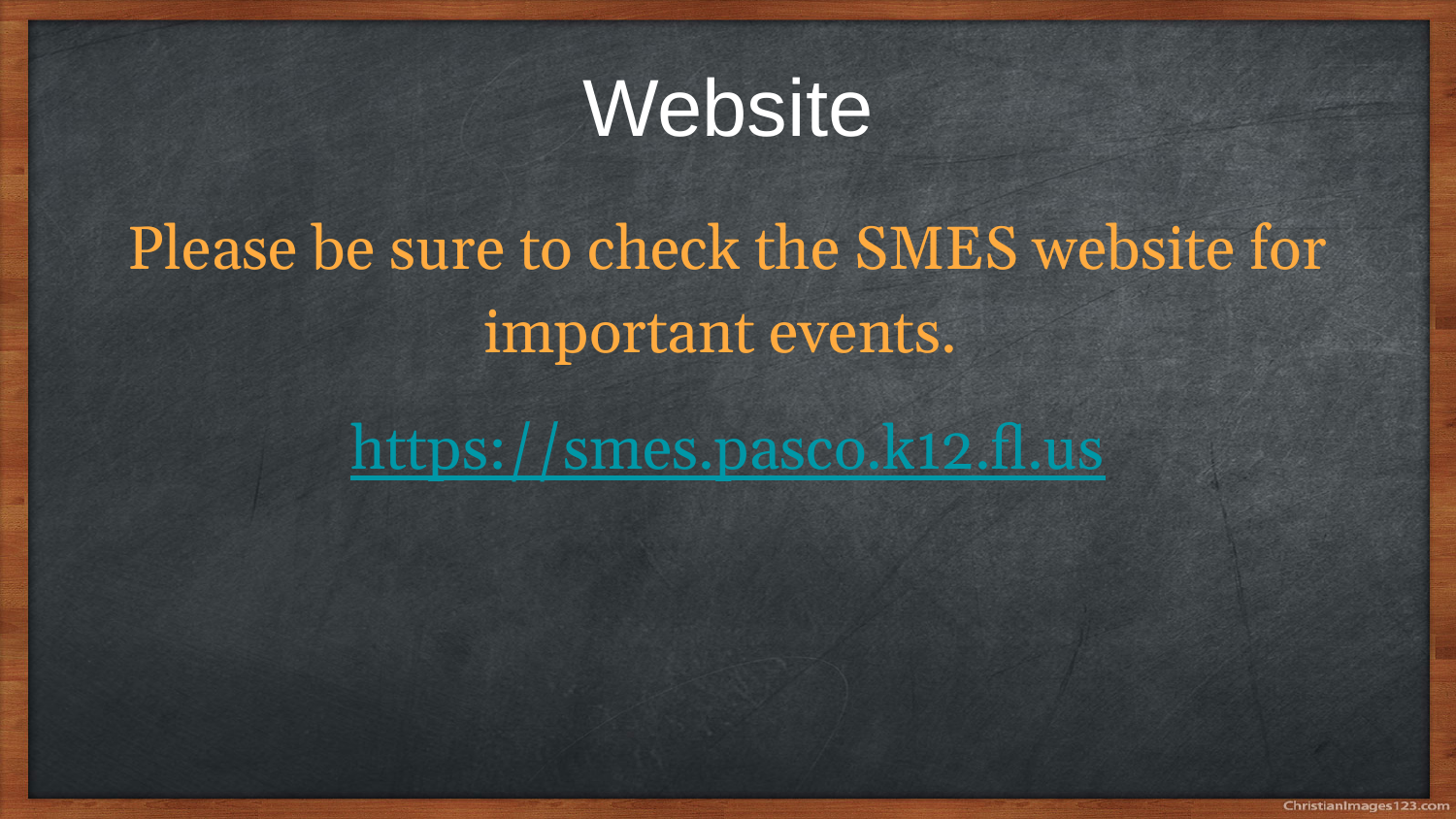

# Website
Please be sure to check the SMES website for important events.
https://smes.pasco.k12.fl.us